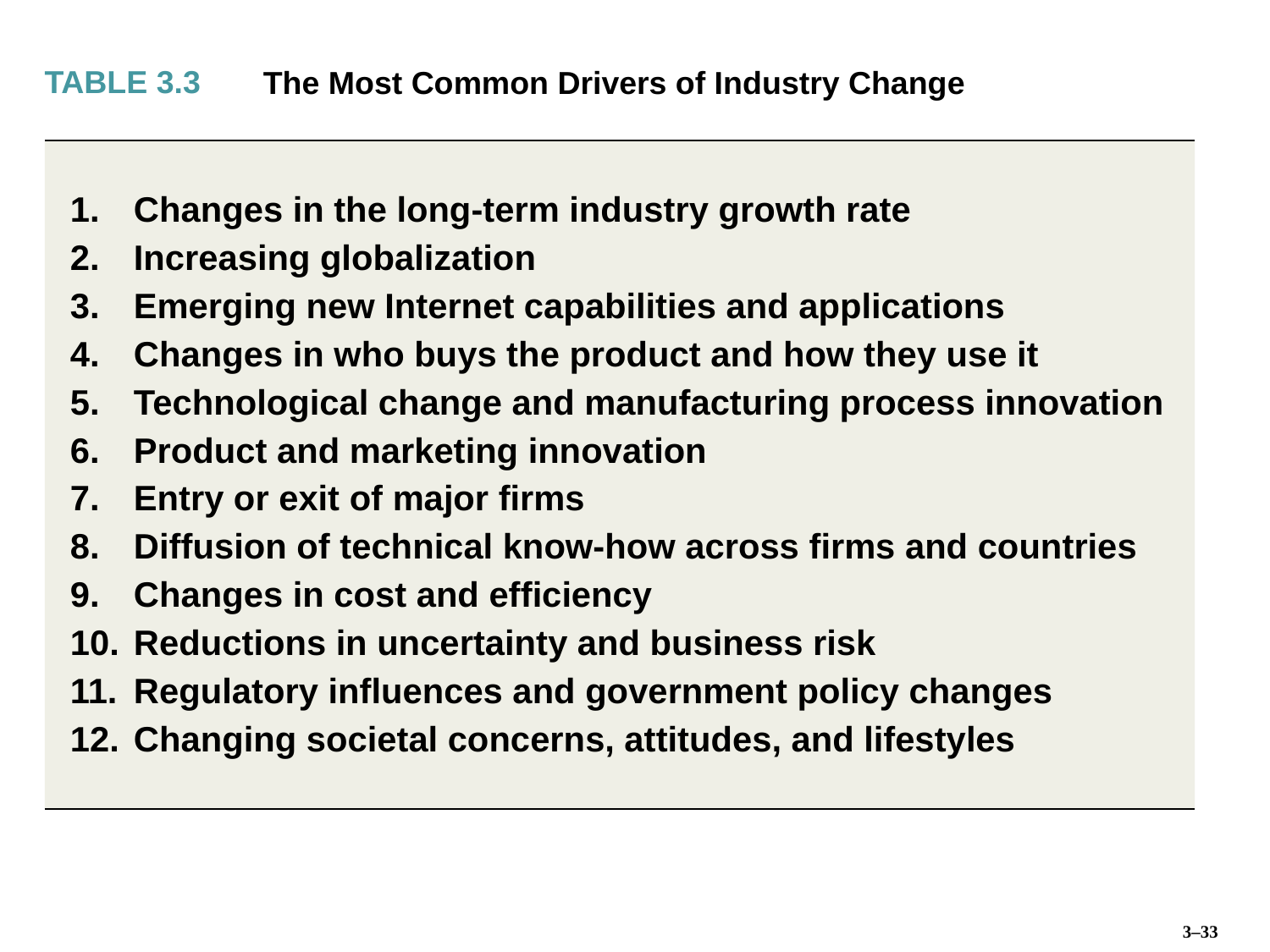

TABLE 3.3
The Most Common Drivers of Industry Change
| Changes in the long-term industry growth rate Increasing globalization Emerging new Internet capabilities and applications Changes in who buys the product and how they use it Technological change and manufacturing process innovation Product and marketing innovation Entry or exit of major firms Diffusion of technical know-how across firms and countries Changes in cost and efficiency Reductions in uncertainty and business risk Regulatory influences and government policy changes Changing societal concerns, attitudes, and lifestyles |
| --- |
3–33